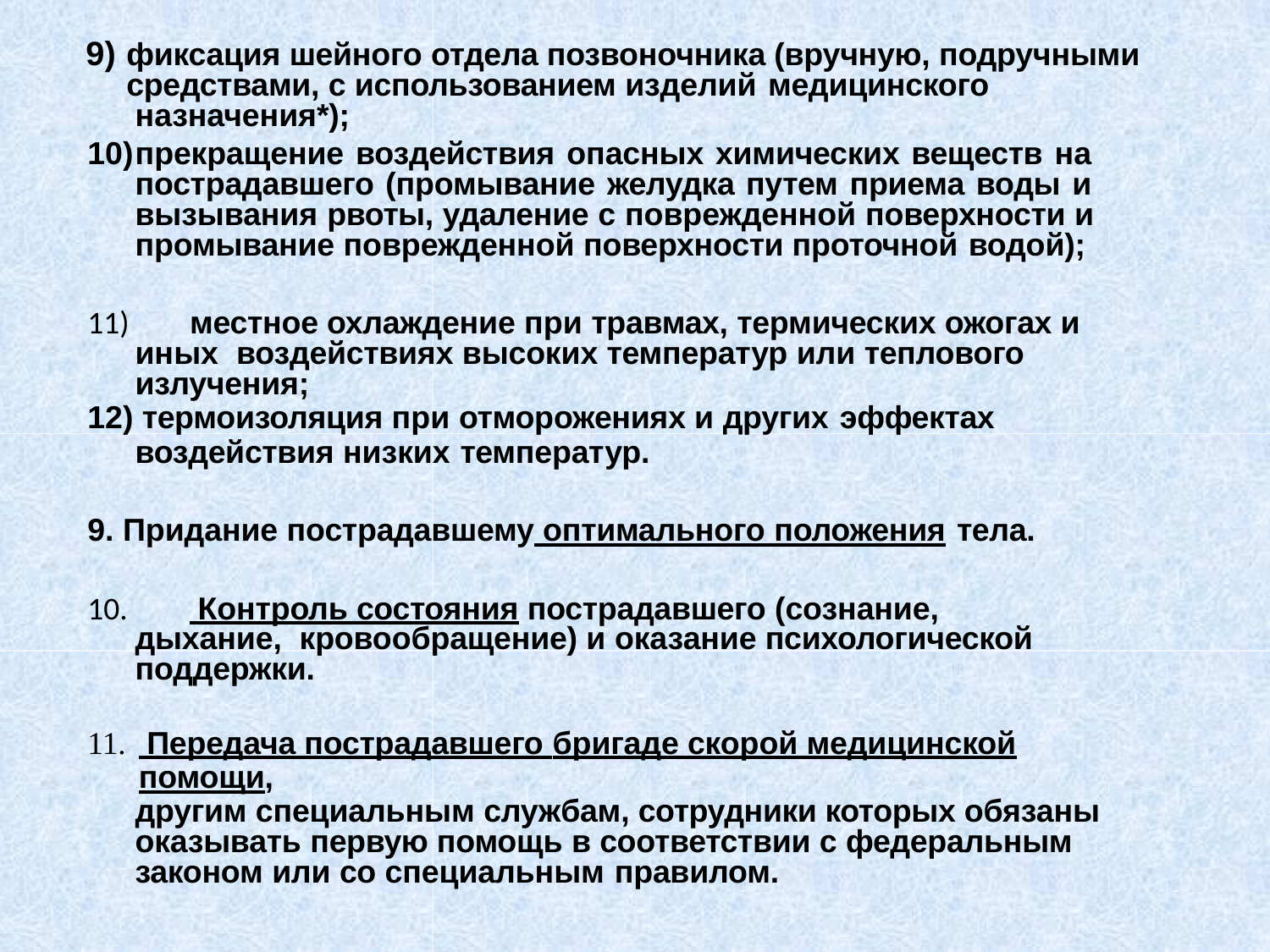

фиксация шейного отдела позвоночника (вручную, подручными  средствами, с использованием изделий медицинского
назначения*);
прекращение воздействия опасных химических веществ на  пострадавшего (промывание желудка путем приема воды и  вызывания рвоты, удаление с поврежденной поверхности и  промывание поврежденной поверхности проточной водой);

	местное охлаждение при травмах, термических ожогах и иных  воздействиях высоких температур или теплового излучения;
термоизоляция при отморожениях и других эффектах
воздействия низких температур.

Придание пострадавшему оптимального положения тела.

	 Контроль состояния пострадавшего (сознание, дыхание,  кровообращение) и оказание психологической поддержки.

 Передача пострадавшего бригаде скорой медицинской помощи,
другим специальным службам, сотрудники которых обязаны  оказывать первую помощь в соответствии с федеральным  законом или со специальным правилом.